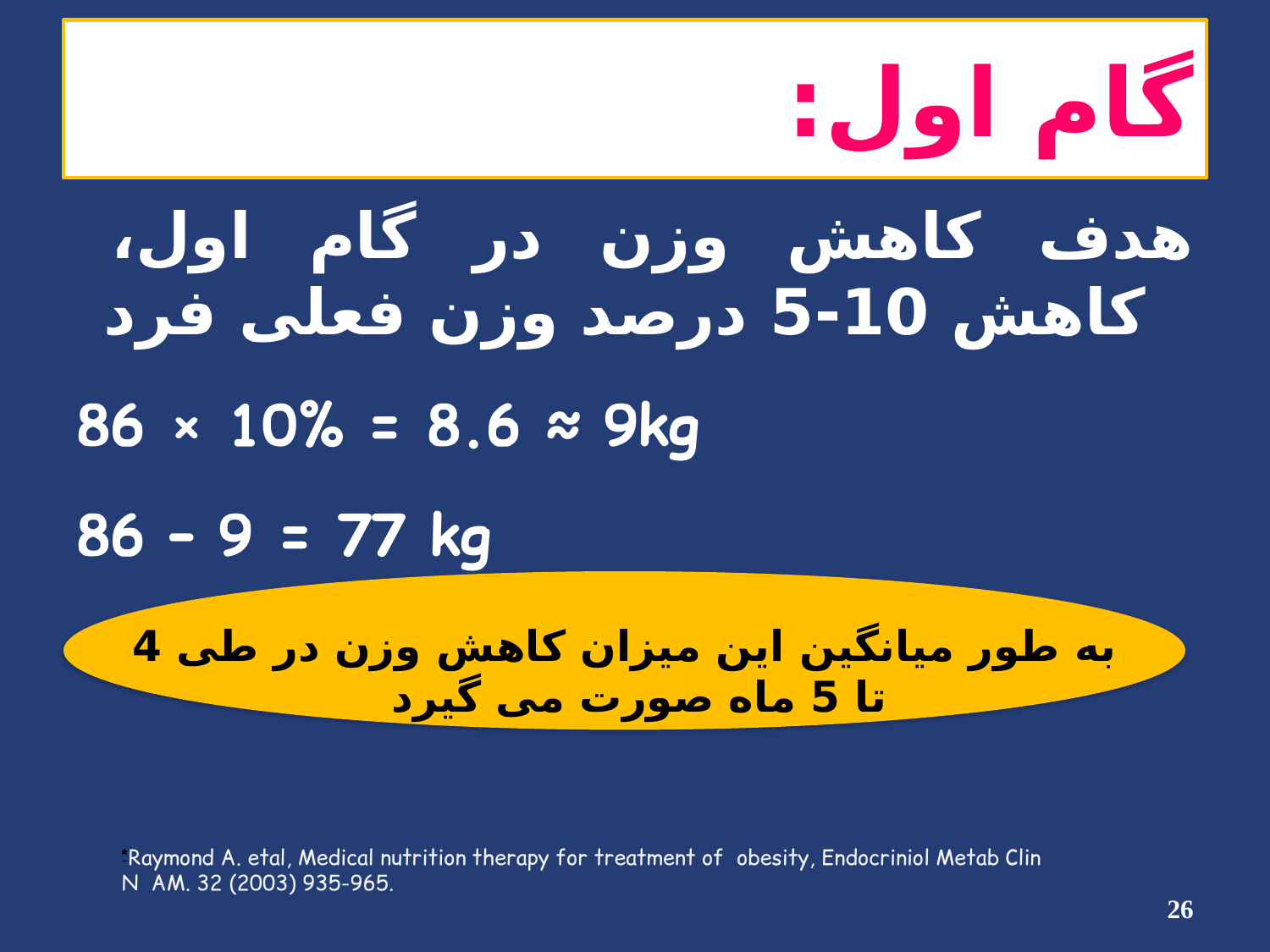

# گام اول:
هدف کاهش وزن در گام اول، كاهش 10-5 درصد وزن فعلی فرد
86 × 10% = 8.6 ≈ 9kg
86 – 9 = 77 kg

به طور میانگین این میزان کاهش وزن در طی 4 تا 5 ماه صورت می گیرد
*Raymond A. etal, Medical nutrition therapy for treatment of  obesity, Endocriniol Metab Clin  N  AM. 32 (2003) 935-965.
26